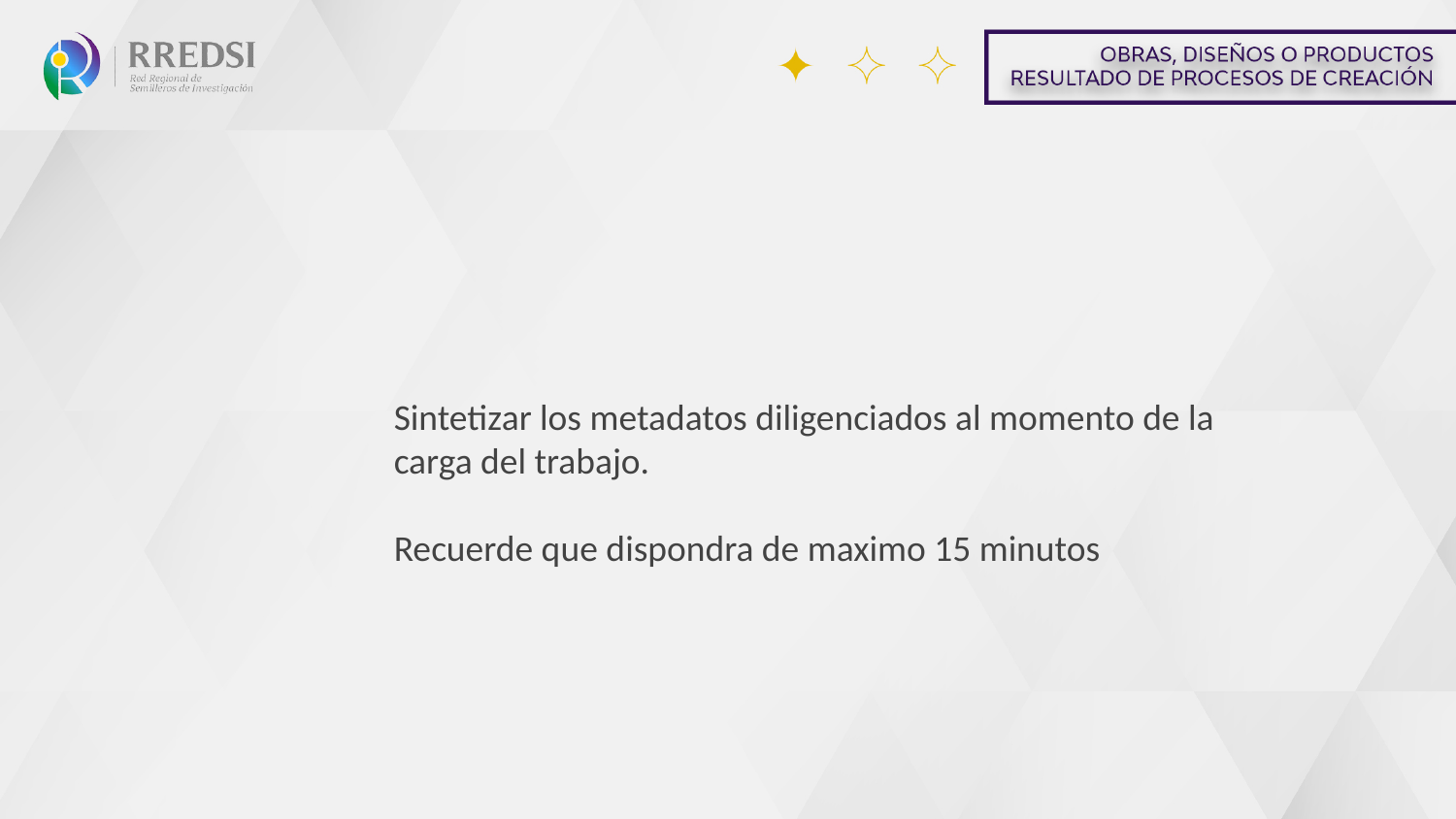

Sintetizar los metadatos diligenciados al momento de la carga del trabajo.

Recuerde que dispondra de maximo 15 minutos